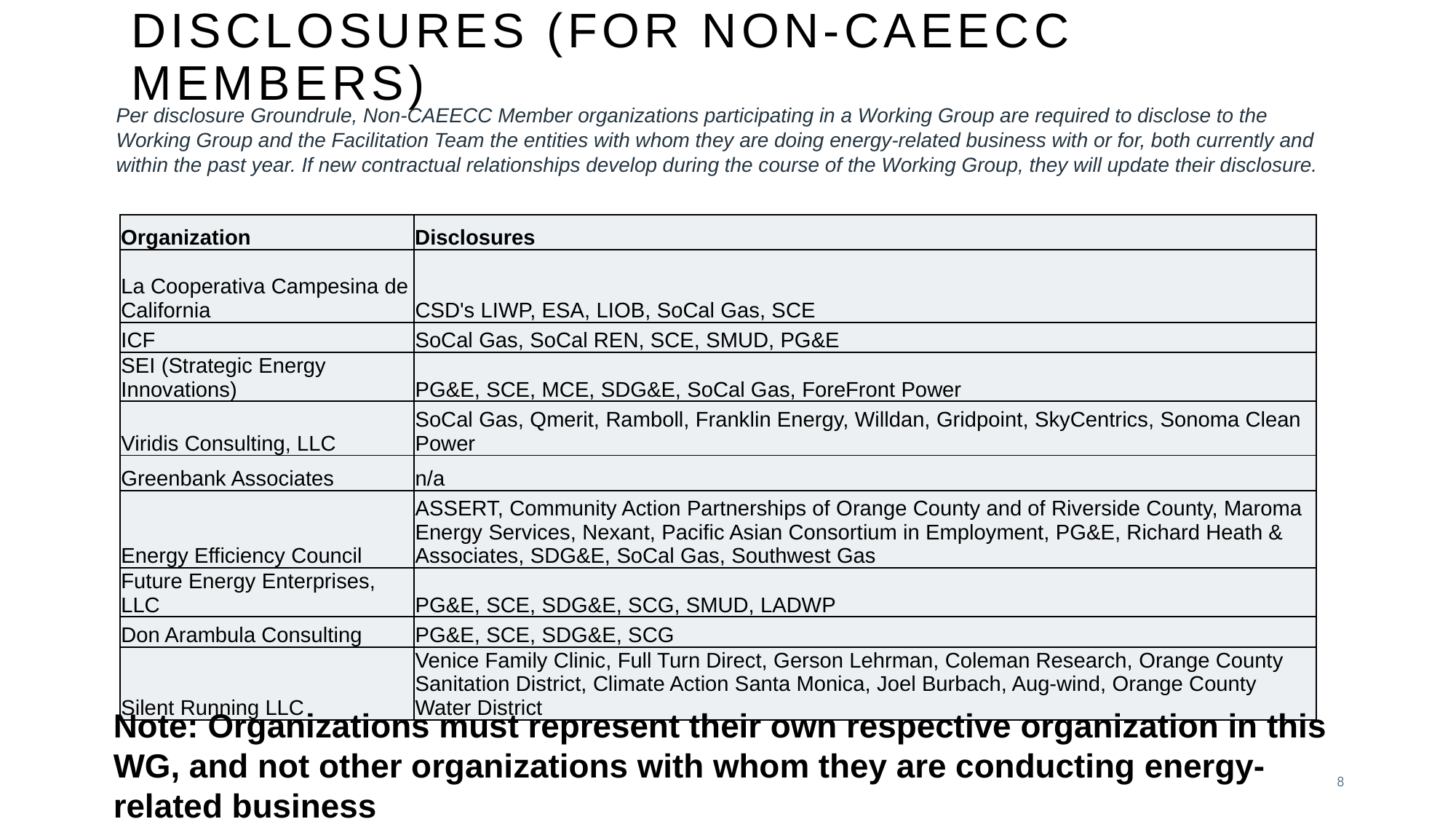

# Disclosures (for non-CAEECC members)
Per disclosure Groundrule, Non-CAEECC Member organizations participating in a Working Group are required to disclose to the Working Group and the Facilitation Team the entities with whom they are doing energy-related business with or for, both currently and within the past year. If new contractual relationships develop during the course of the Working Group, they will update their disclosure.
| Organization | Disclosures |
| --- | --- |
| La Cooperativa Campesina de California | CSD's LIWP, ESA, LIOB, SoCal Gas, SCE |
| ICF | SoCal Gas, SoCal REN, SCE, SMUD, PG&E |
| SEI (Strategic Energy Innovations) | PG&E, SCE, MCE, SDG&E, SoCal Gas, ForeFront Power |
| Viridis Consulting, LLC | SoCal Gas, Qmerit, Ramboll, Franklin Energy, Willdan, Gridpoint, SkyCentrics, Sonoma Clean Power |
| Greenbank Associates | n/a |
| Energy Efficiency Council | ASSERT, Community Action Partnerships of Orange County and of Riverside County, Maroma Energy Services, Nexant, Pacific Asian Consortium in Employment, PG&E, Richard Heath & Associates, SDG&E, SoCal Gas, Southwest Gas |
| Future Energy Enterprises, LLC | PG&E, SCE, SDG&E, SCG, SMUD, LADWP |
| Don Arambula Consulting | PG&E, SCE, SDG&E, SCG |
| Silent Running LLC | Venice Family Clinic, Full Turn Direct, Gerson Lehrman, Coleman Research, Orange County Sanitation District, Climate Action Santa Monica, Joel Burbach, Aug-wind, Orange County Water District |
Note: Organizations must represent their own respective organization in this WG, and not other organizations with whom they are conducting energy-related business
8